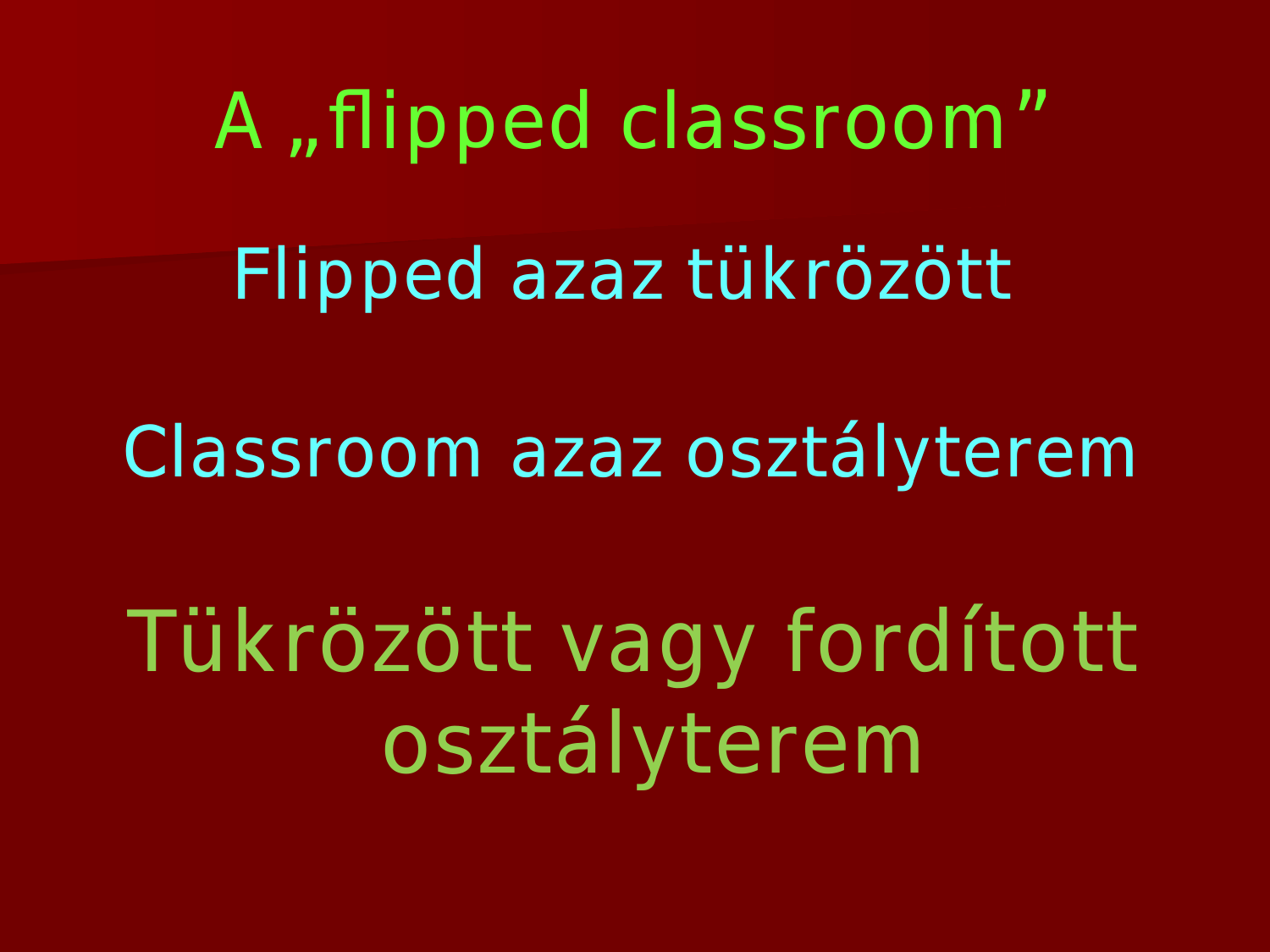

# A „flipped classroom”
Flipped azaz tükrözött

Classroom azaz osztályterem

Tükrözött vagy fordított osztályterem